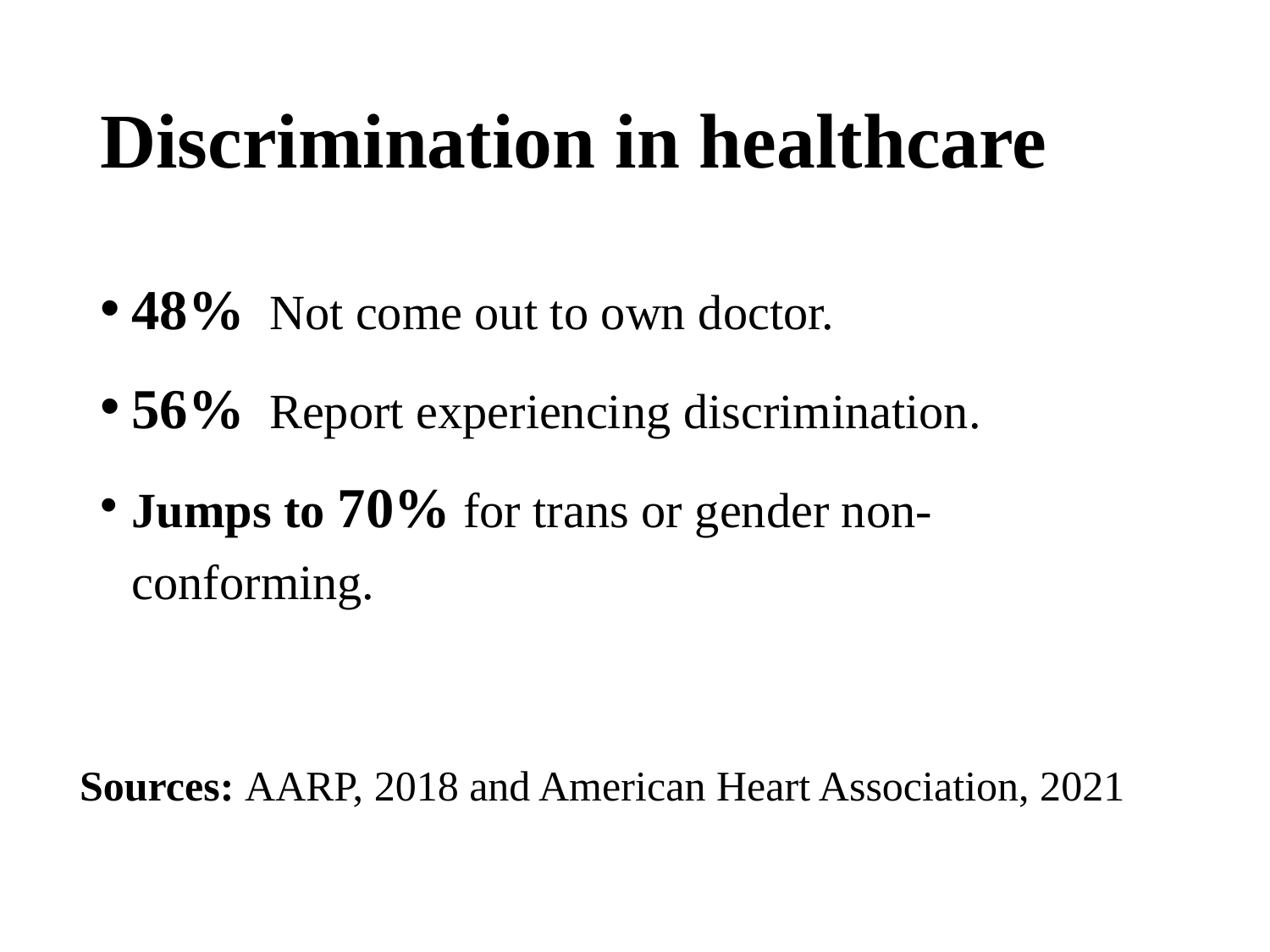

# Discrimination in healthcare
48%  Not come out to own doctor.
56%  Report experiencing discrimination.
Jumps to 70% for trans or gender non-conforming.

Sources: AARP, 2018 and American Heart Association, 2021